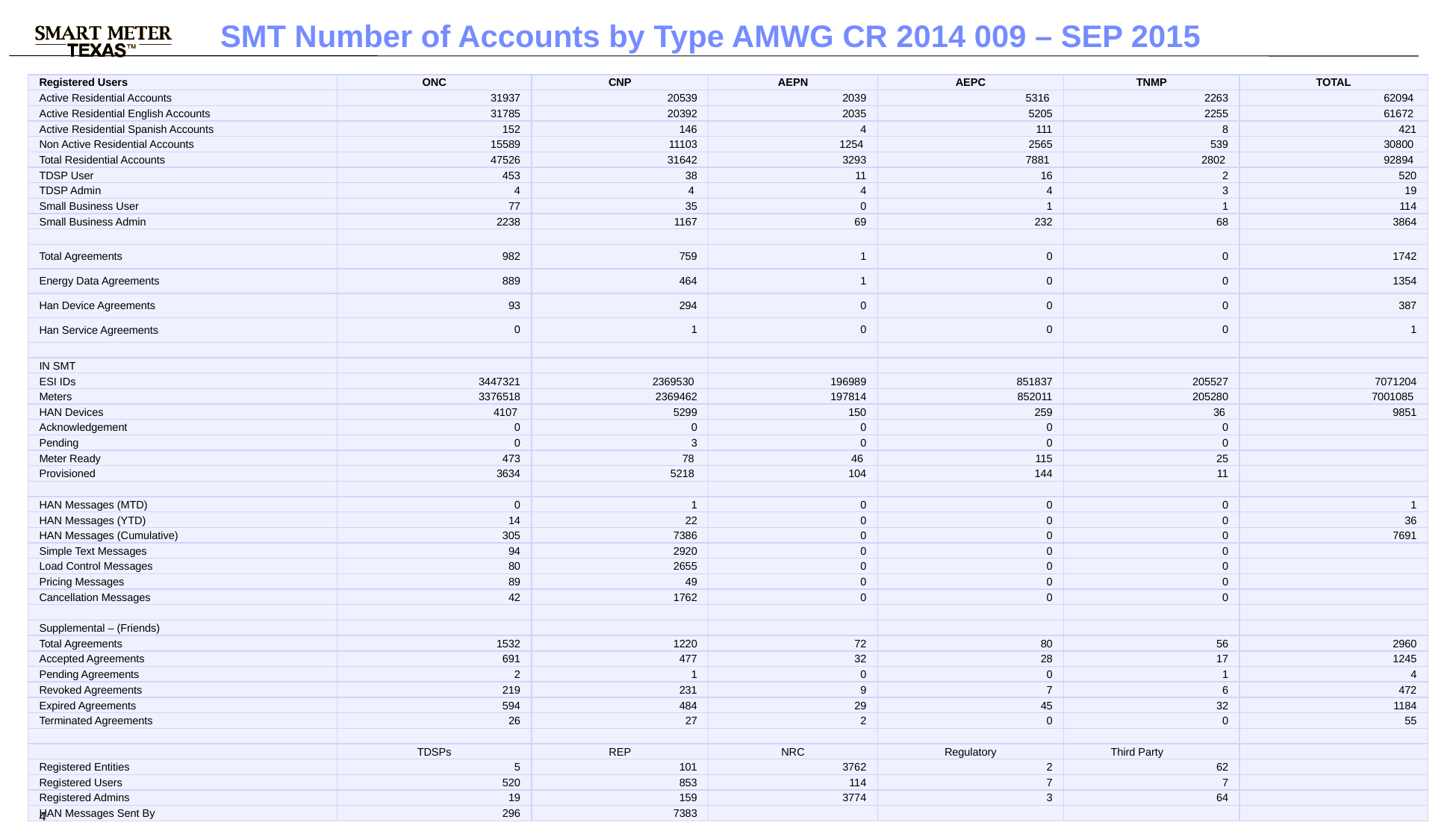

SMT Number of Accounts by Type AMWG CR 2014 009 – SEP 2015
| Registered Users | ONC | CNP | AEPN | AEPC | TNMP | TOTAL |
| --- | --- | --- | --- | --- | --- | --- |
| Active Residential Accounts | 31937 | 20539 | 2039 | 5316 | 2263 | 62094 |
| Active Residential English Accounts | 31785 | 20392 | 2035 | 5205 | 2255 | 61672 |
| Active Residential Spanish Accounts | 152 | 146 | 4 | 111 | 8 | 421 |
| Non Active Residential Accounts | 15589 | 11103 | 1254 | 2565 | 539 | 30800 |
| Total Residential Accounts | 47526 | 31642 | 3293 | 7881 | 2802 | 92894 |
| TDSP User | 453 | 38 | 11 | 16 | 2 | 520 |
| TDSP Admin | 4 | 4 | 4 | 4 | 3 | 19 |
| Small Business User | 77 | 35 | 0 | 1 | 1 | 114 |
| Small Business Admin | 2238 | 1167 | 69 | 232 | 68 | 3864 |
|  |  |  |  |  |  |  |
| Total Agreements | 982 | 759 | 1 | 0 | 0 | 1742 |
| Energy Data Agreements | 889 | 464 | 1 | 0 | 0 | 1354 |
| Han Device Agreements | 93 | 294 | 0 | 0 | 0 | 387 |
| Han Service Agreements | 0 | 1 | 0 | 0 | 0 | 1 |
|  |  |  |  |  |  |  |
| IN SMT |  |  |  |  |  |  |
| ESI IDs | 3447321 | 2369530 | 196989 | 851837 | 205527 | 7071204 |
| Meters | 3376518 | 2369462 | 197814 | 852011 | 205280 | 7001085 |
| HAN Devices | 4107 | 5299 | 150 | 259 | 36 | 9851 |
| Acknowledgement | 0 | 0 | 0 | 0 | 0 |  |
| Pending | 0 | 3 | 0 | 0 | 0 |  |
| Meter Ready | 473 | 78 | 46 | 115 | 25 |  |
| Provisioned | 3634 | 5218 | 104 | 144 | 11 |  |
|  |  |  |  |  |  |  |
| HAN Messages (MTD) | 0 | 1 | 0 | 0 | 0 | 1 |
| HAN Messages (YTD) | 14 | 22 | 0 | 0 | 0 | 36 |
| HAN Messages (Cumulative) | 305 | 7386 | 0 | 0 | 0 | 7691 |
| Simple Text Messages | 94 | 2920 | 0 | 0 | 0 |  |
| Load Control Messages | 80 | 2655 | 0 | 0 | 0 |  |
| Pricing Messages | 89 | 49 | 0 | 0 | 0 |  |
| Cancellation Messages | 42 | 1762 | 0 | 0 | 0 |  |
|  |  |  |  |  |  |  |
| Supplemental – (Friends) |  |  |  |  |  |  |
| Total Agreements | 1532 | 1220 | 72 | 80 | 56 | 2960 |
| Accepted Agreements | 691 | 477 | 32 | 28 | 17 | 1245 |
| Pending Agreements | 2 | 1 | 0 | 0 | 1 | 4 |
| Revoked Agreements | 219 | 231 | 9 | 7 | 6 | 472 |
| Expired Agreements | 594 | 484 | 29 | 45 | 32 | 1184 |
| Terminated Agreements | 26 | 27 | 2 | 0 | 0 | 55 |
|  |  |  |  |  |  |  |
|  | TDSPs | REP | NRC | Regulatory | Third Party |  |
| Registered Entities | 5 | 101 | 3762 | 2 | 62 |  |
| Registered Users | 520 | 853 | 114 | 7 | 7 |  |
| Registered Admins | 19 | 159 | 3774 | 3 | 64 |  |
| HAN Messages Sent By | 296 | 7383 |  |  |  |  |
4